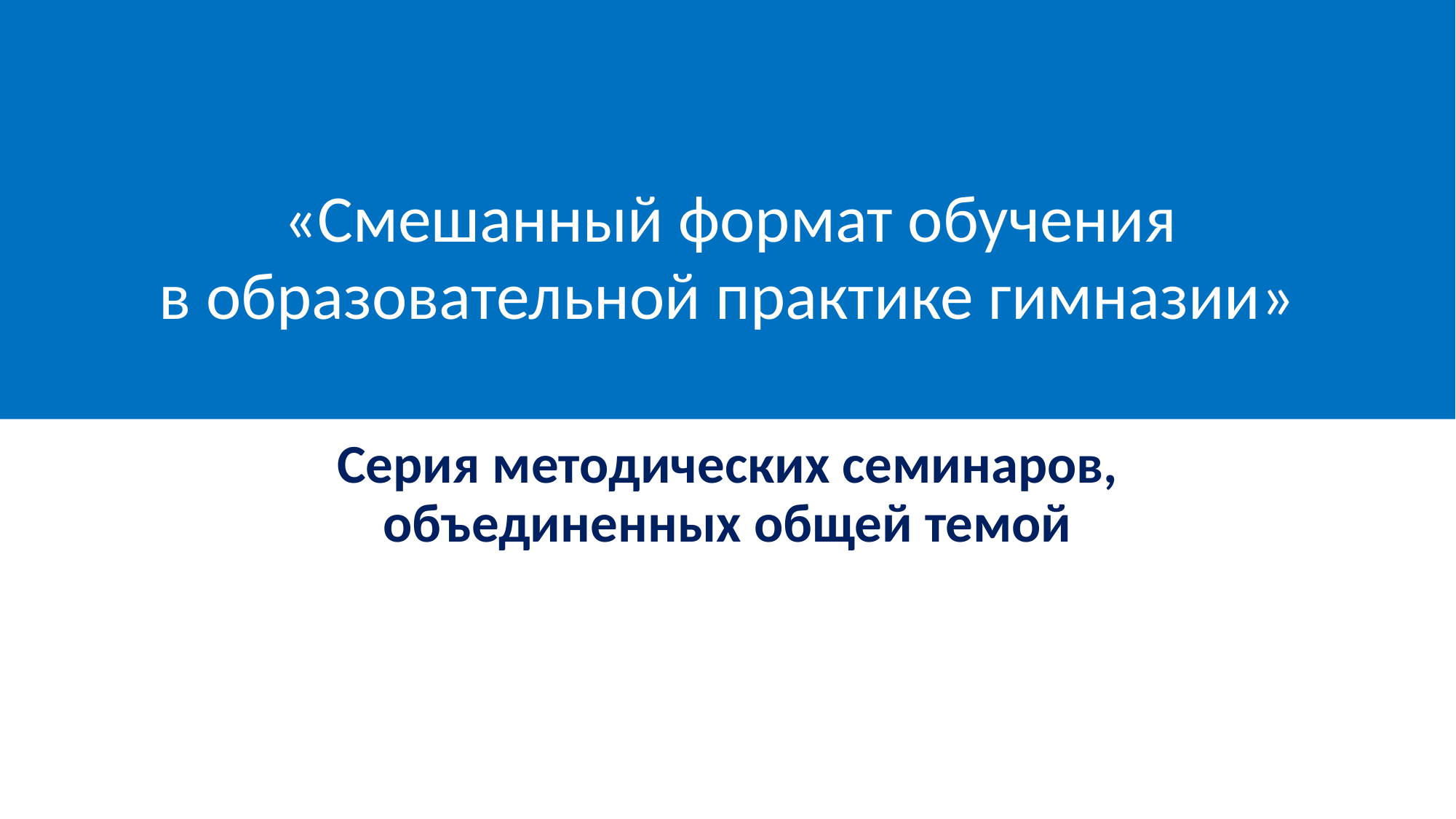

# «Смешанный формат обучения в образовательной практике гимназии»
Серия методических семинаров, объединенных общей темой